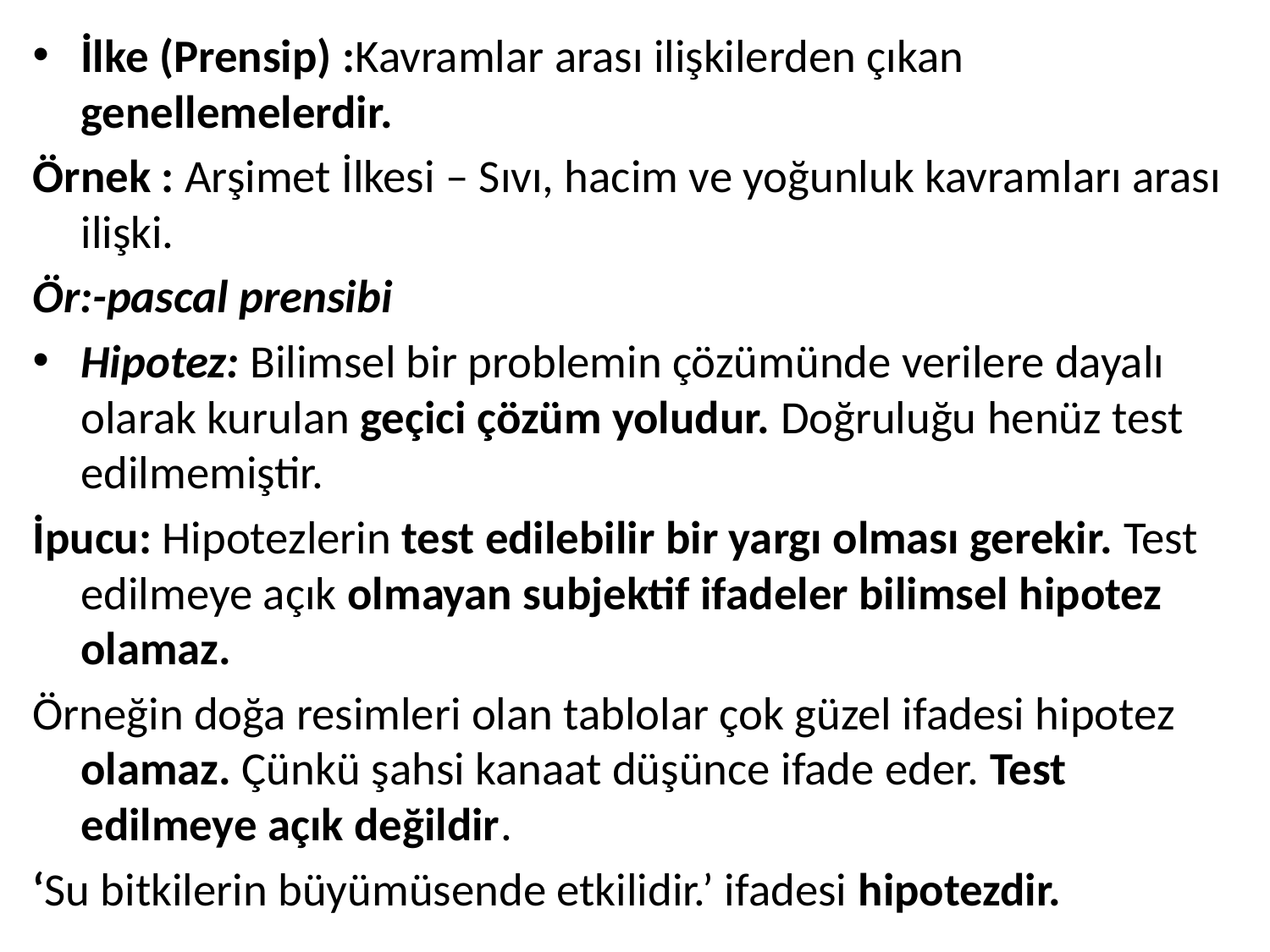

İlke (Prensip) :Kavramlar arası ilişkilerden çıkan genellemelerdir.
Örnek : Arşimet İlkesi – Sıvı, hacim ve yoğunluk kavramları arası ilişki.
Ör:-pascal prensibi
Hipotez: Bilimsel bir problemin çözümünde verilere dayalı olarak kurulan geçici çözüm yoludur. Doğruluğu henüz test edilmemiştir.
İpucu: Hipotezlerin test edilebilir bir yargı olması gerekir. Test edilmeye açık olmayan subjektif ifadeler bilimsel hipotez olamaz.
Örneğin doğa resimleri olan tablolar çok güzel ifadesi hipotez olamaz. Çünkü şahsi kanaat düşünce ifade eder. Test edilmeye açık değildir.
‘Su bitkilerin büyümüsende etkilidir.’ ifadesi hipotezdir.